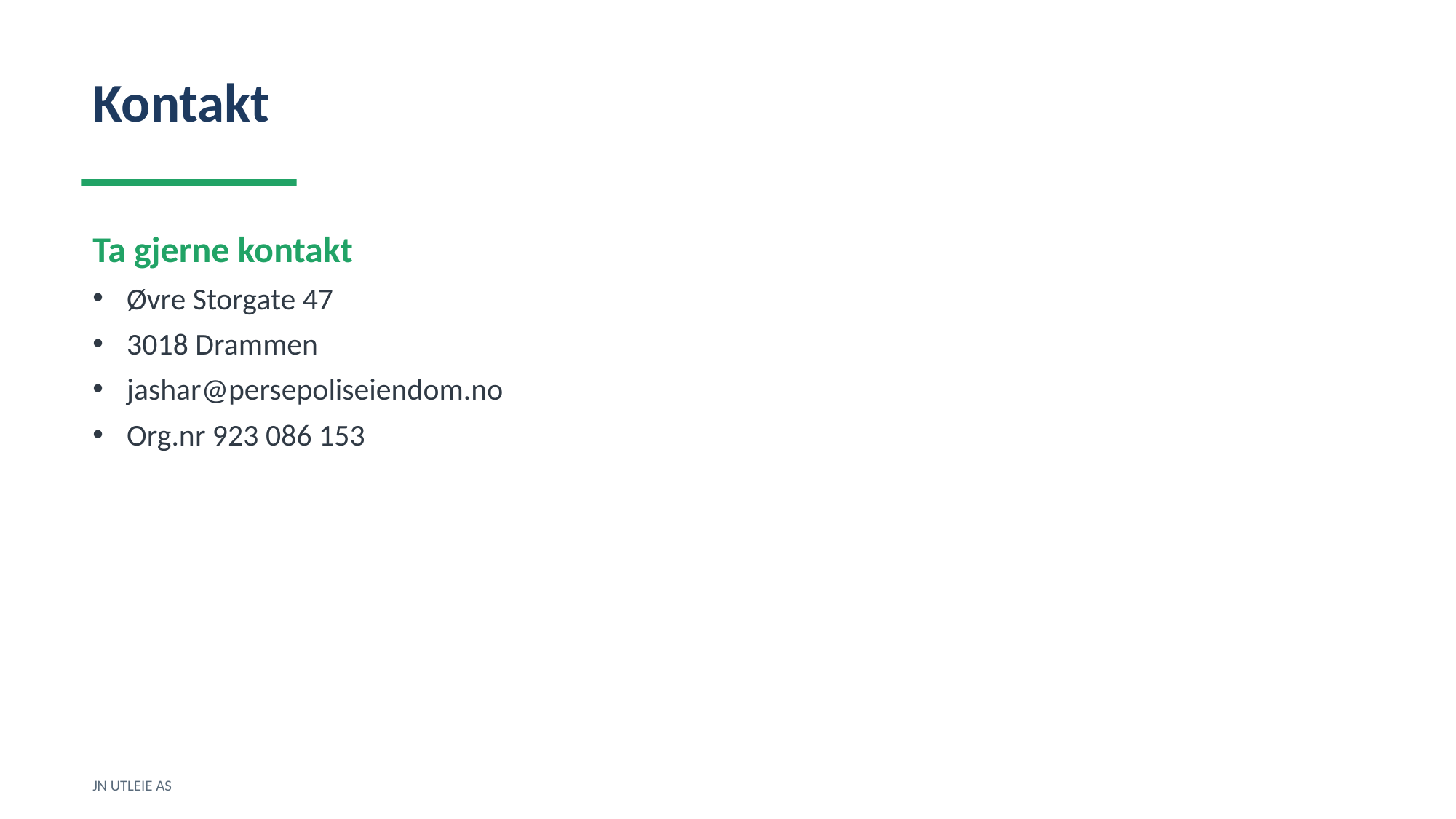

Kontakt

Ta gjerne kontakt
Øvre Storgate 47
3018 Drammen
jashar@persepoliseiendom.no
Org.nr 923 086 153
JN UTLEIE AS